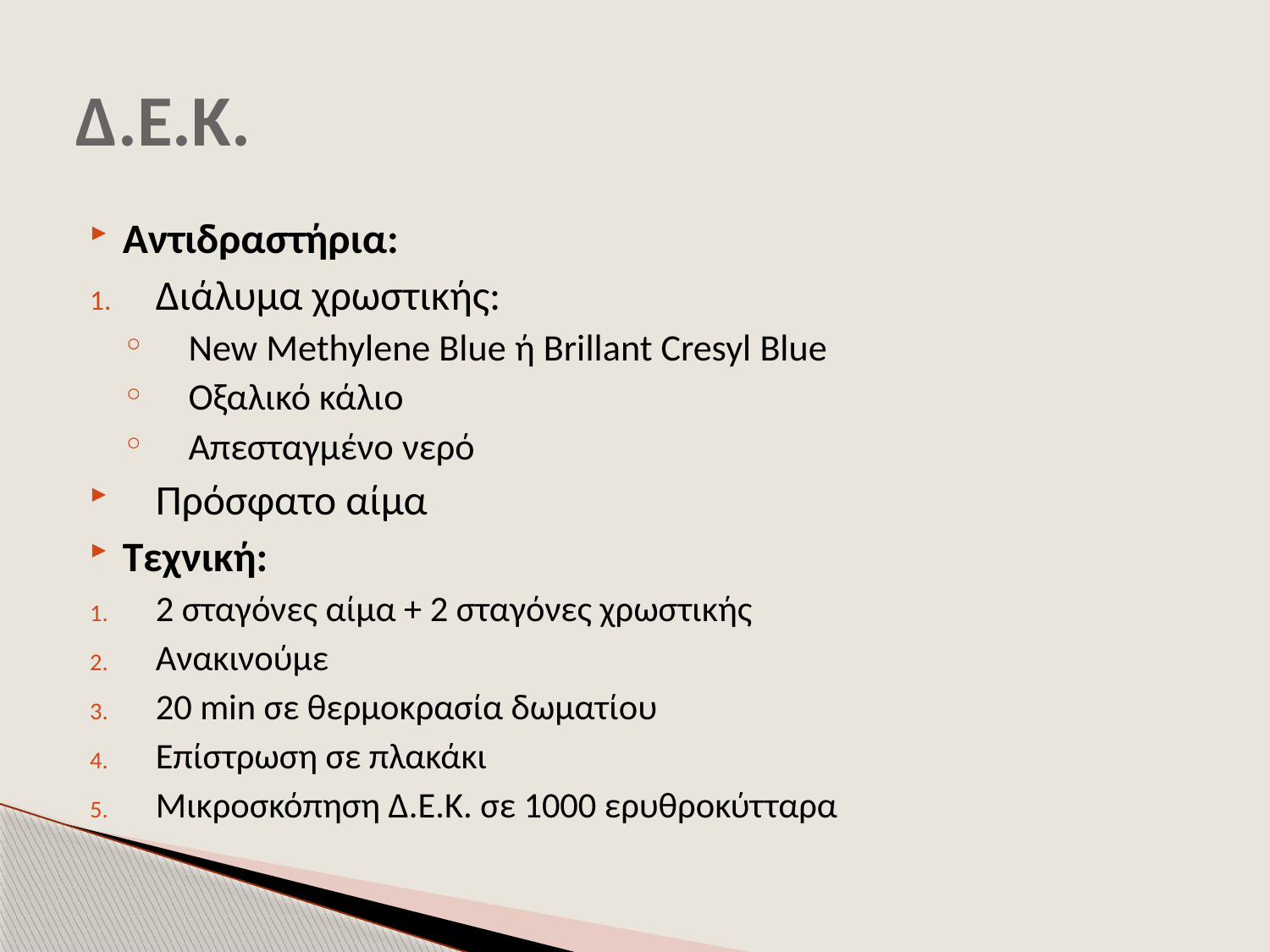

# Δ.Ε.Κ.
Αντιδραστήρια:
Διάλυμα χρωστικής:
New Methylene Blue ή Brillant Cresyl Blue
Οξαλικό κάλιο
Απεσταγμένο νερό
Πρόσφατο αίμα
Τεχνική:
2 σταγόνες αίμα + 2 σταγόνες χρωστικής
Ανακινούμε
20 min σε θερμοκρασία δωματίου
Επίστρωση σε πλακάκι
Μικροσκόπηση Δ.Ε.Κ. σε 1000 ερυθροκύτταρα